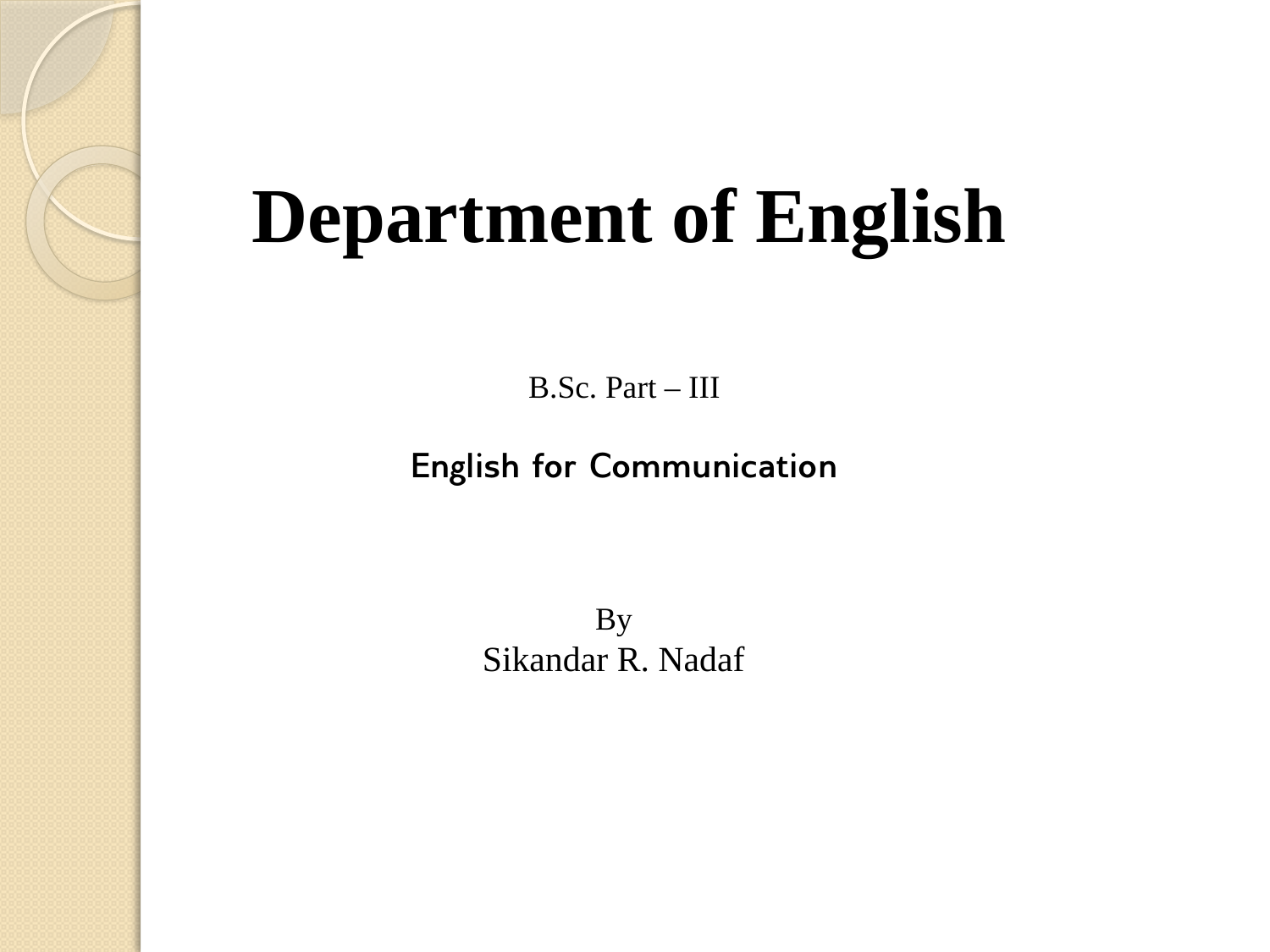

Department of English
B.Sc. Part – III

English for Communication
By
Sikandar R. Nadaf